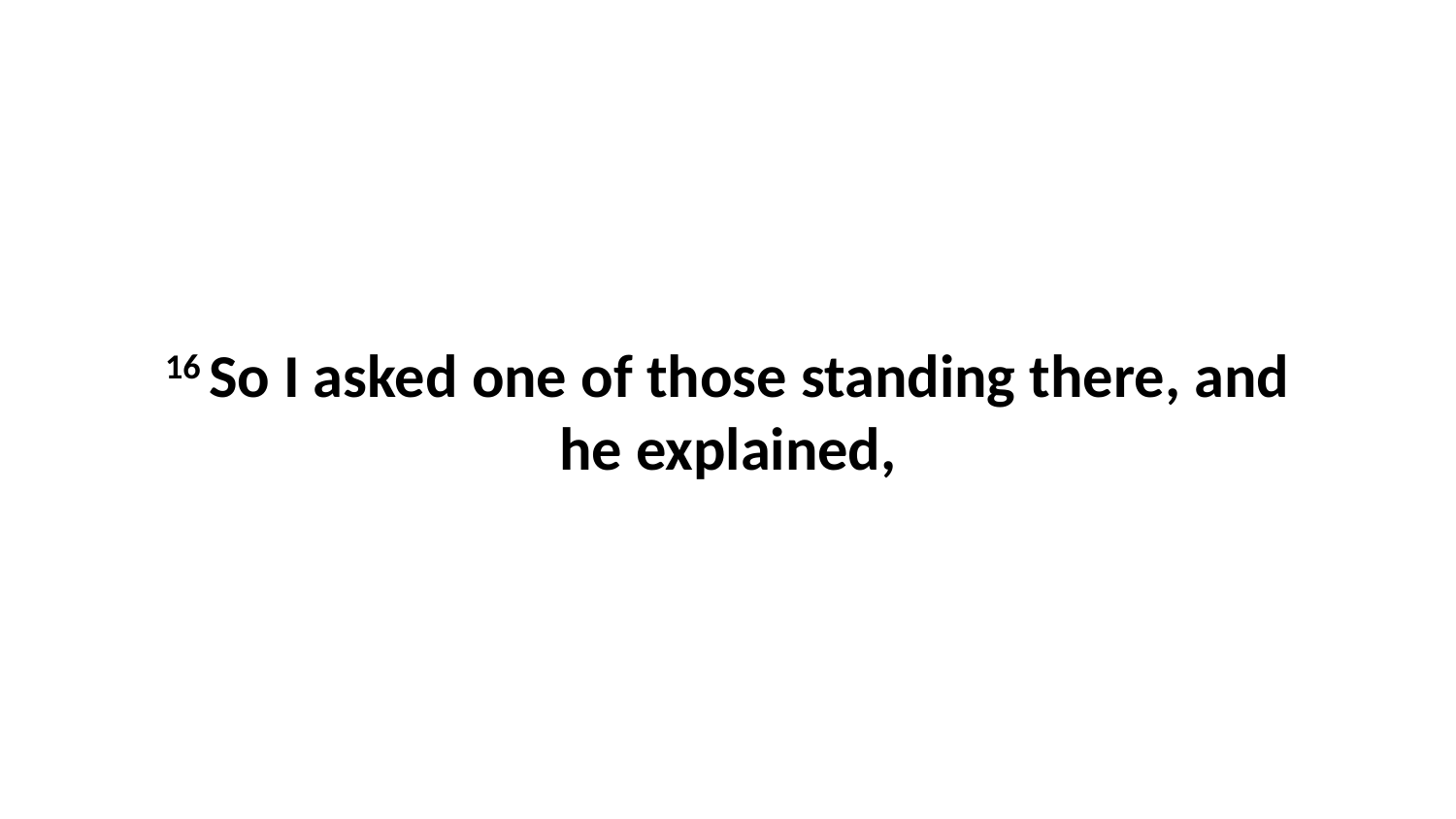

16 So I asked one of those standing there, and he explained,